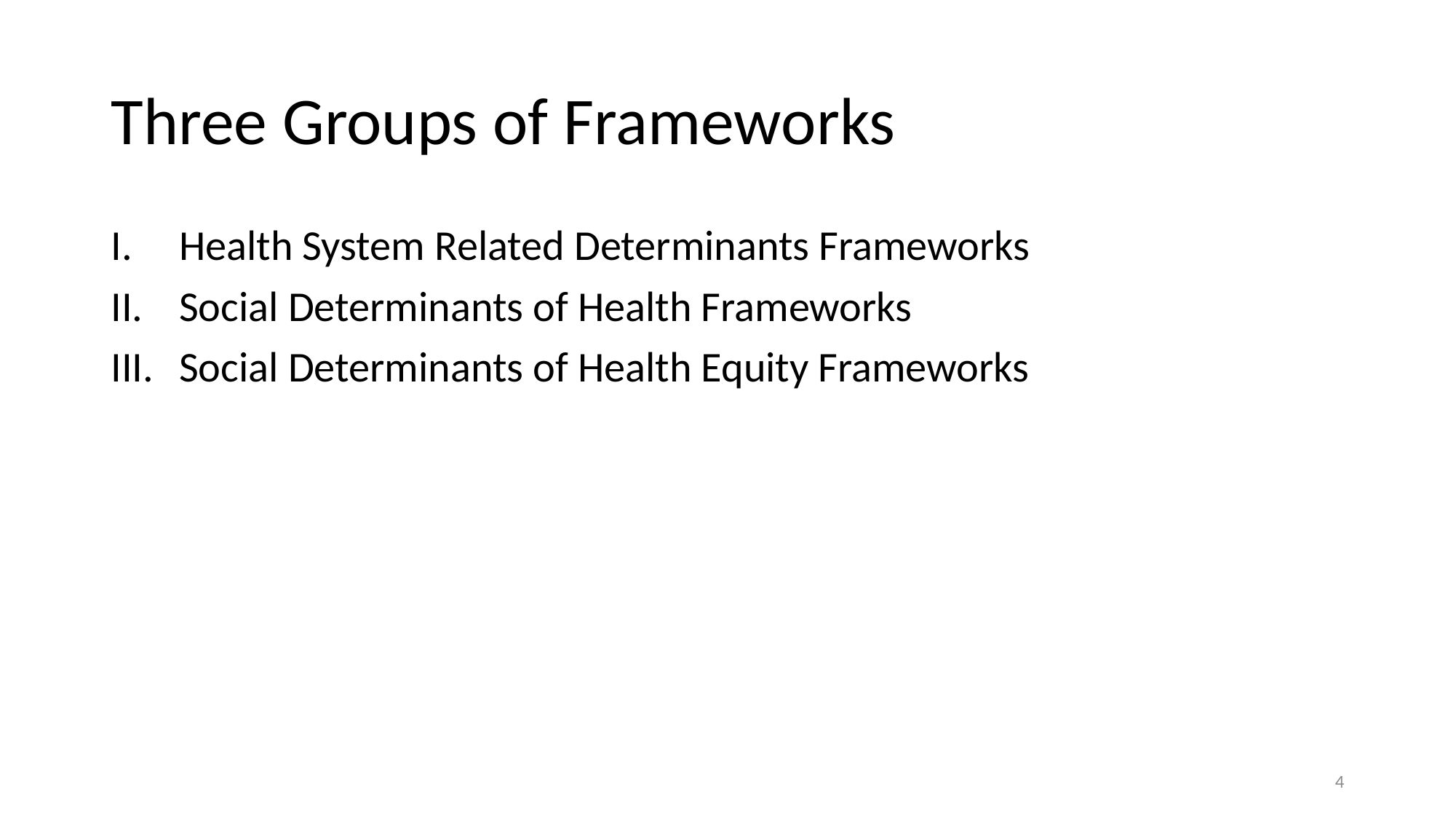

# Three Groups of Frameworks
Health System Related Determinants Frameworks
Social Determinants of Health Frameworks
Social Determinants of Health Equity Frameworks
4